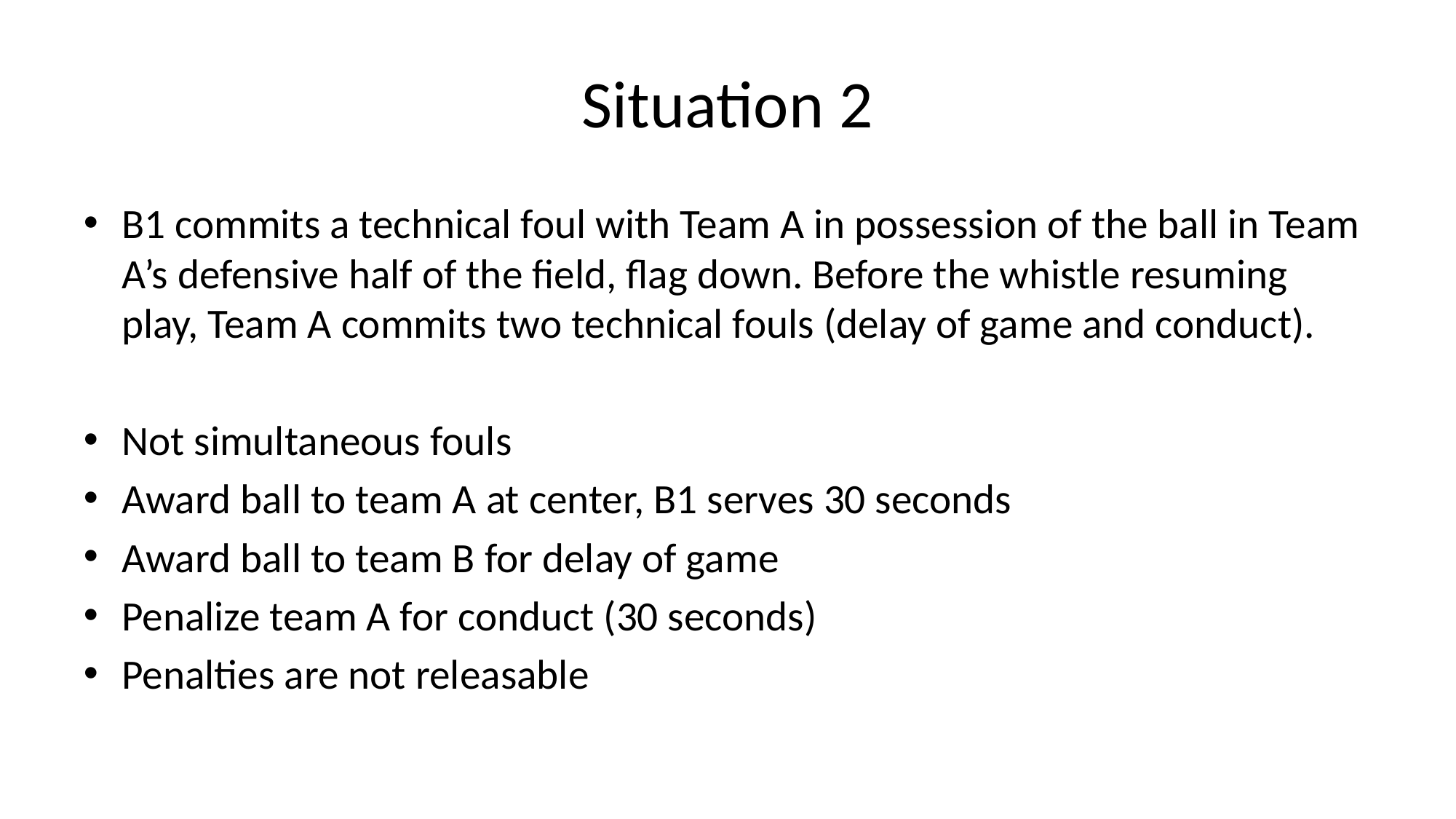

# Situation 2
B1 commits a technical foul with Team A in possession of the ball in Team A’s defensive half of the field, flag down. Before the whistle resuming play, Team A commits two technical fouls (delay of game and conduct).

Not simultaneous fouls
Award ball to team A at center, B1 serves 30 seconds
Award ball to team B for delay of game
Penalize team A for conduct (30 seconds)
Penalties are not releasable